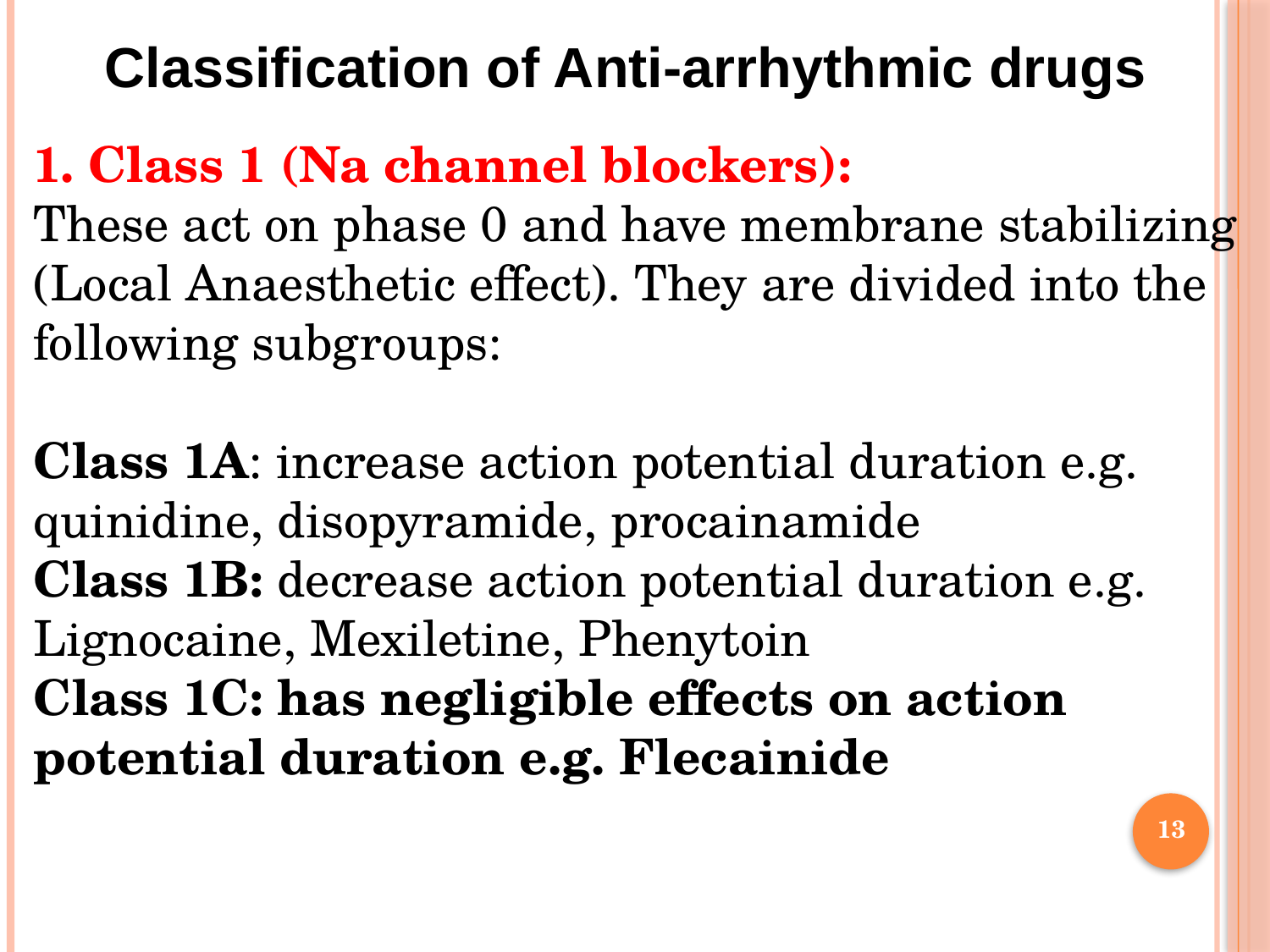

Classification of Anti-arrhythmic drugs
1. Class 1 (Na channel blockers):
These act on phase 0 and have membrane stabilizing (Local Anaesthetic effect). They are divided into the following subgroups:

Class 1A: increase action potential duration e.g. quinidine, disopyramide, procainamide
Class 1B: decrease action potential duration e.g. Lignocaine, Mexiletine, Phenytoin
Class 1C: has negligible effects on action potential duration e.g. Flecainide

13